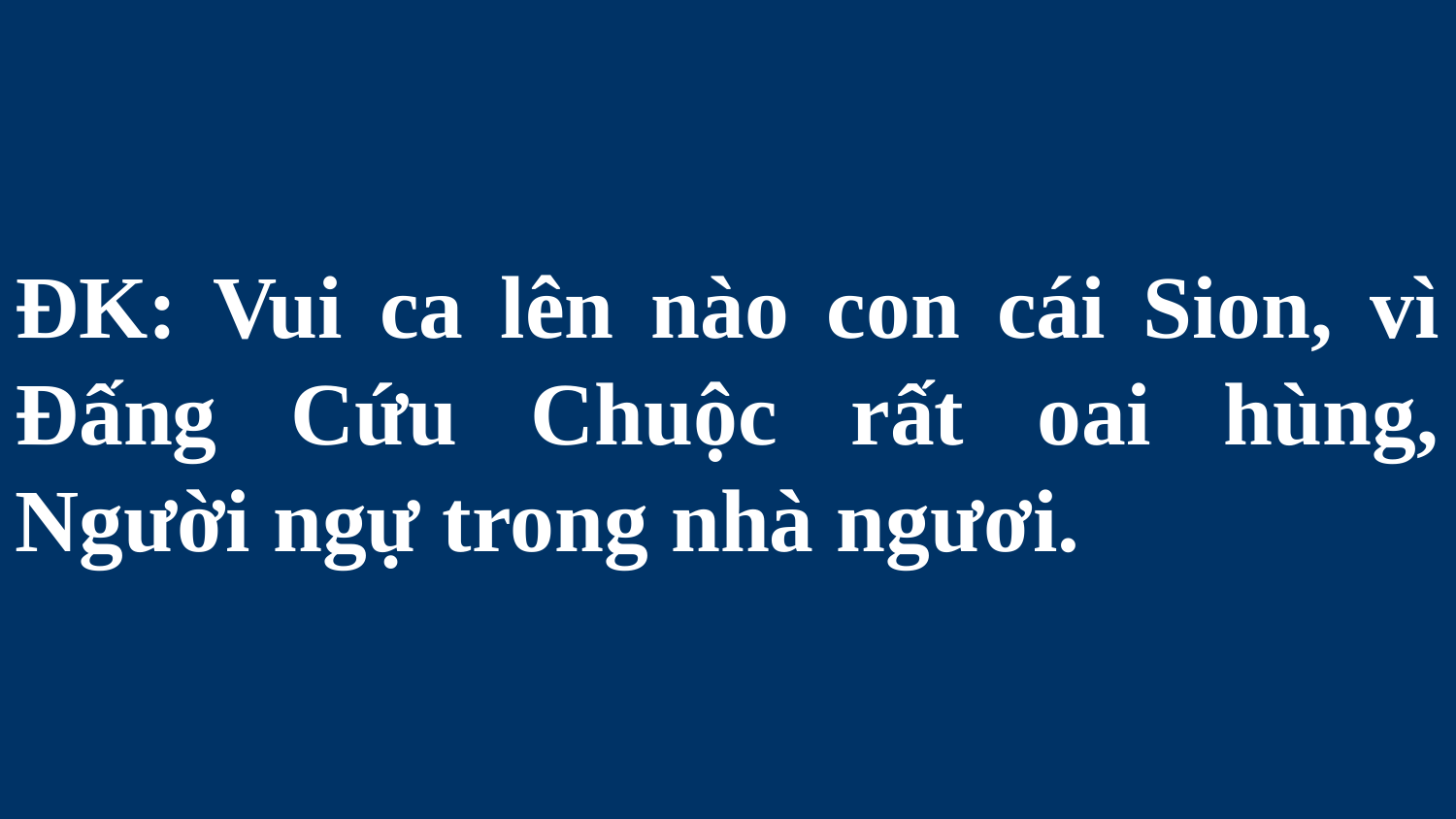

# ÐK: Vui ca lên nào con cái Sion, vì Ðấng Cứu Chuộc rất oai hùng, Người ngự trong nhà ngươi.